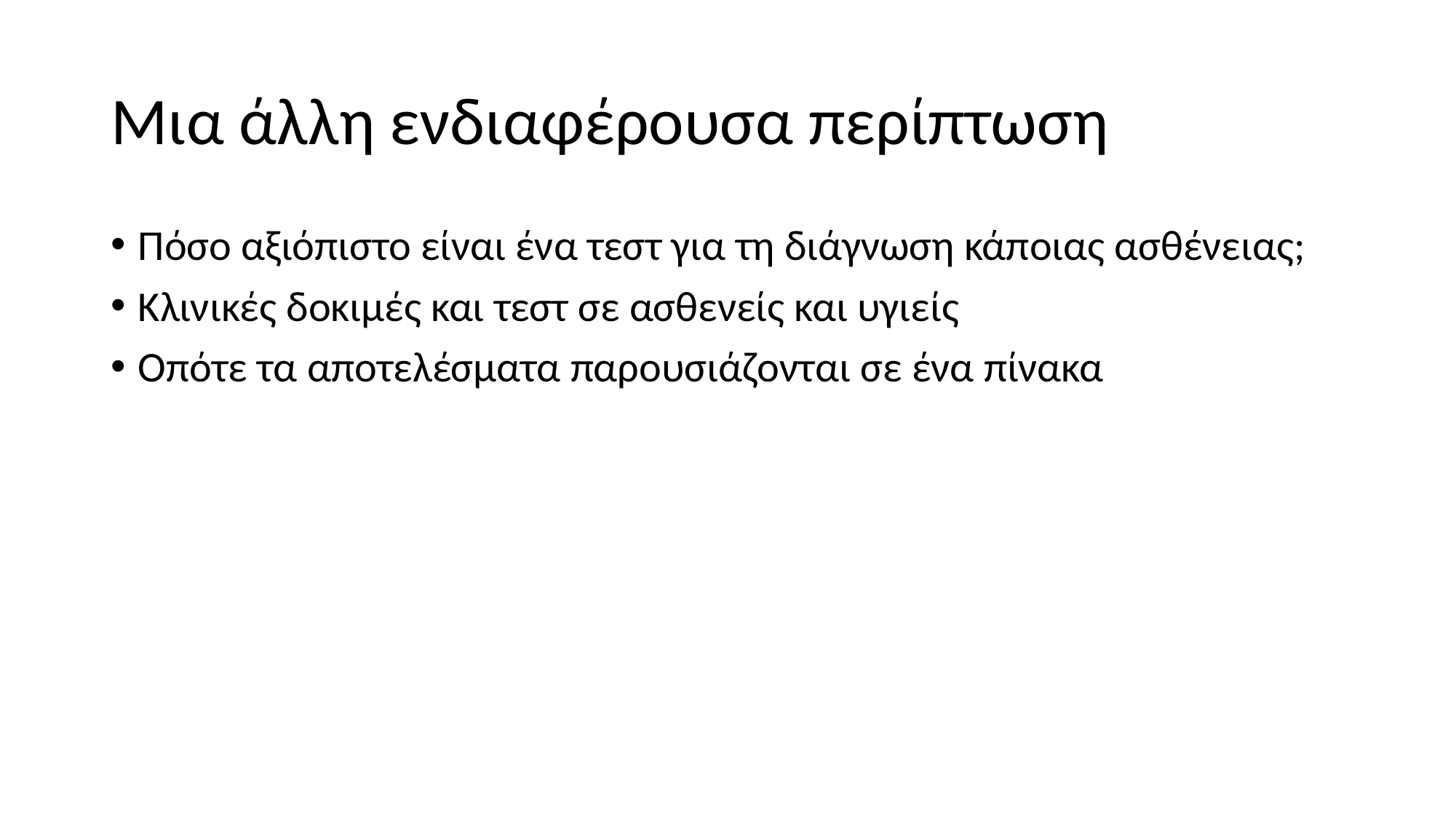

# Μια άλλη ενδιαφέρουσα περίπτωση
Πόσο αξιόπιστο είναι ένα τεστ για τη διάγνωση κάποιας ασθένειας;
Κλινικές δοκιμές και τεστ σε ασθενείς και υγιείς
Οπότε τα αποτελέσματα παρουσιάζονται σε ένα πίνακα